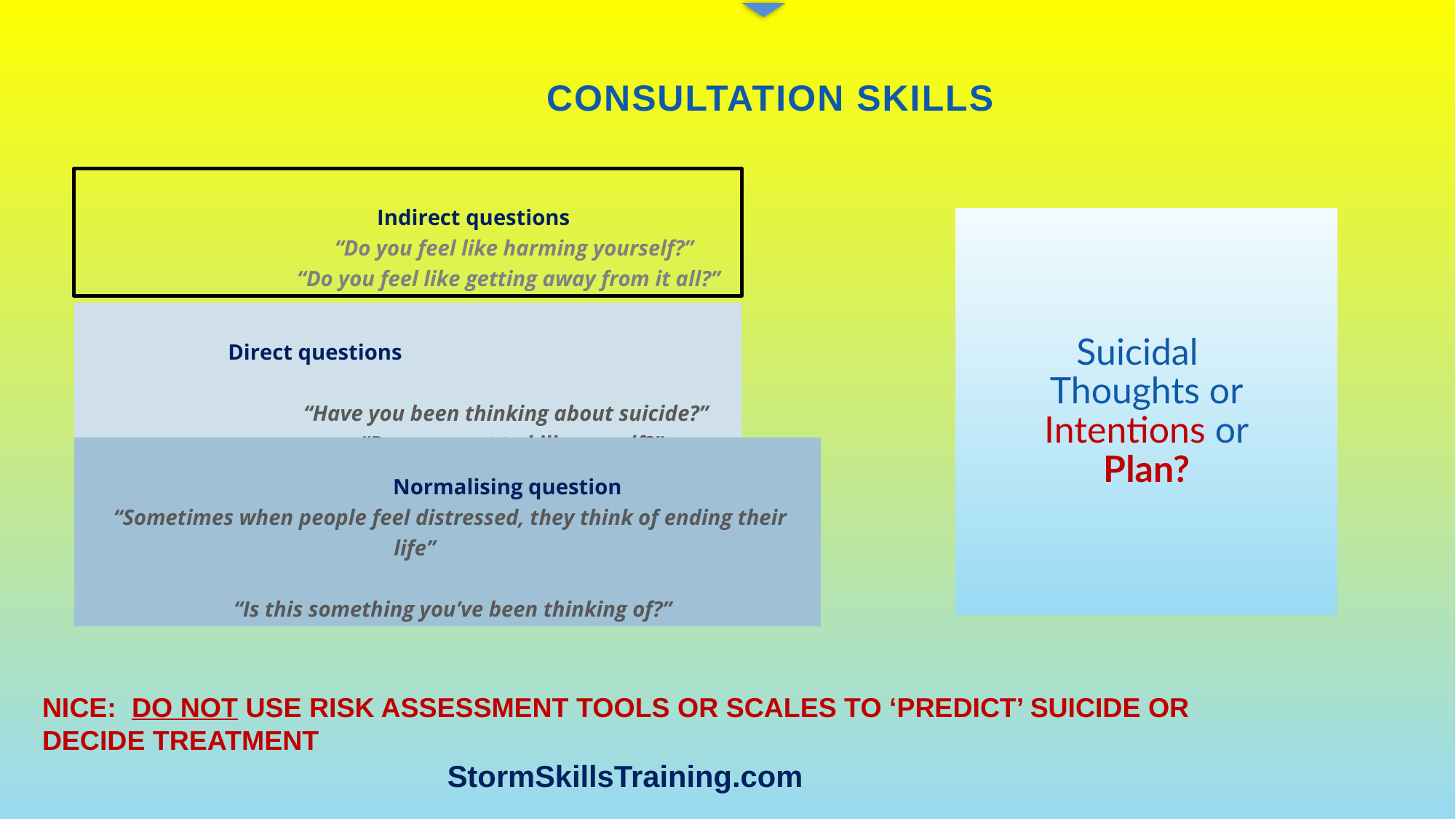

# consultation skills

	    Indirect questions
	                   “Do you feel like harming yourself?”
                                     “Do you feel like getting away from it all?”
Suicidal
Thoughts or
Intentions or
Plan?

	      Direct questions
                                    “Have you been thinking about suicide?”
	                  “Do you want to kill yourself?”

	  Normalising question
 “Sometimes when people feel distressed, they think of ending their life’’

  “Is this something you’ve been thinking of?”
NICE:  DO NOT USE RISK ASSESSMENT TOOLS OR SCALES TO ‘PREDICT’ SUICIDE OR DECIDE TREATMENT
StormSkillsTraining.com